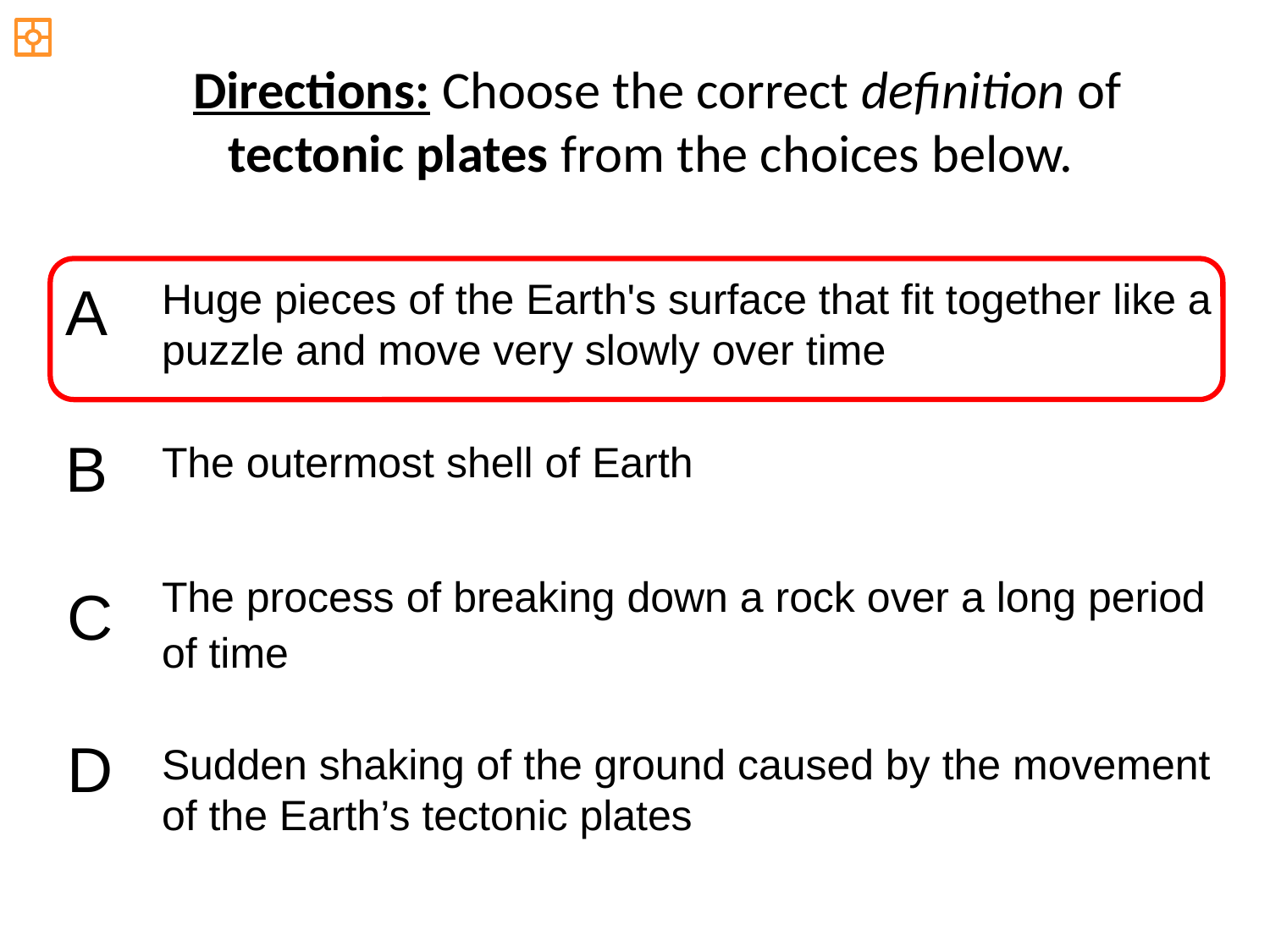

Directions: Choose the correct definition of tectonic plates from the choices below.

A
Huge pieces of the Earth's surface that fit together like a puzzle and move very slowly over time

B
The outermost shell of Earth
The process of breaking down a rock over a long period of time
C
D
Sudden shaking of the ground caused by the movement of the Earth’s tectonic plates